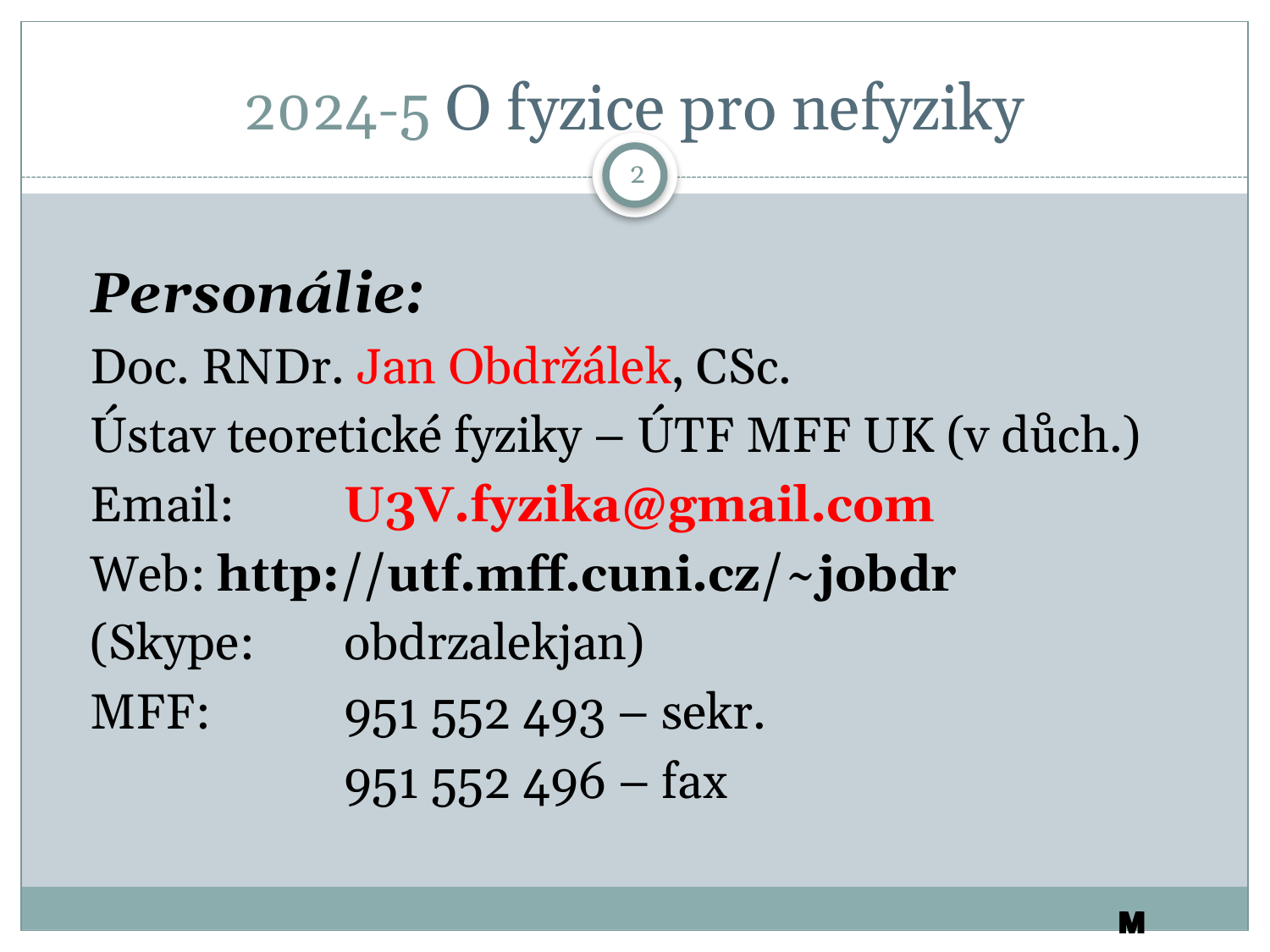

# 2024-5 O fyzice pro nefyziky
2
Personálie:
Doc. RNDr. Jan Obdržálek, CSc.
Ústav teoretické fyziky – ÚTF MFF UK (v důch.)
Email: 	U3V.fyzika@gmail.com
Web:	http://utf.mff.cuni.cz/~jobdr
(Skype:	obdrzalekjan)
MFF: 	951 552 493 – sekr.
		951 552 496 – fax

M
M
M